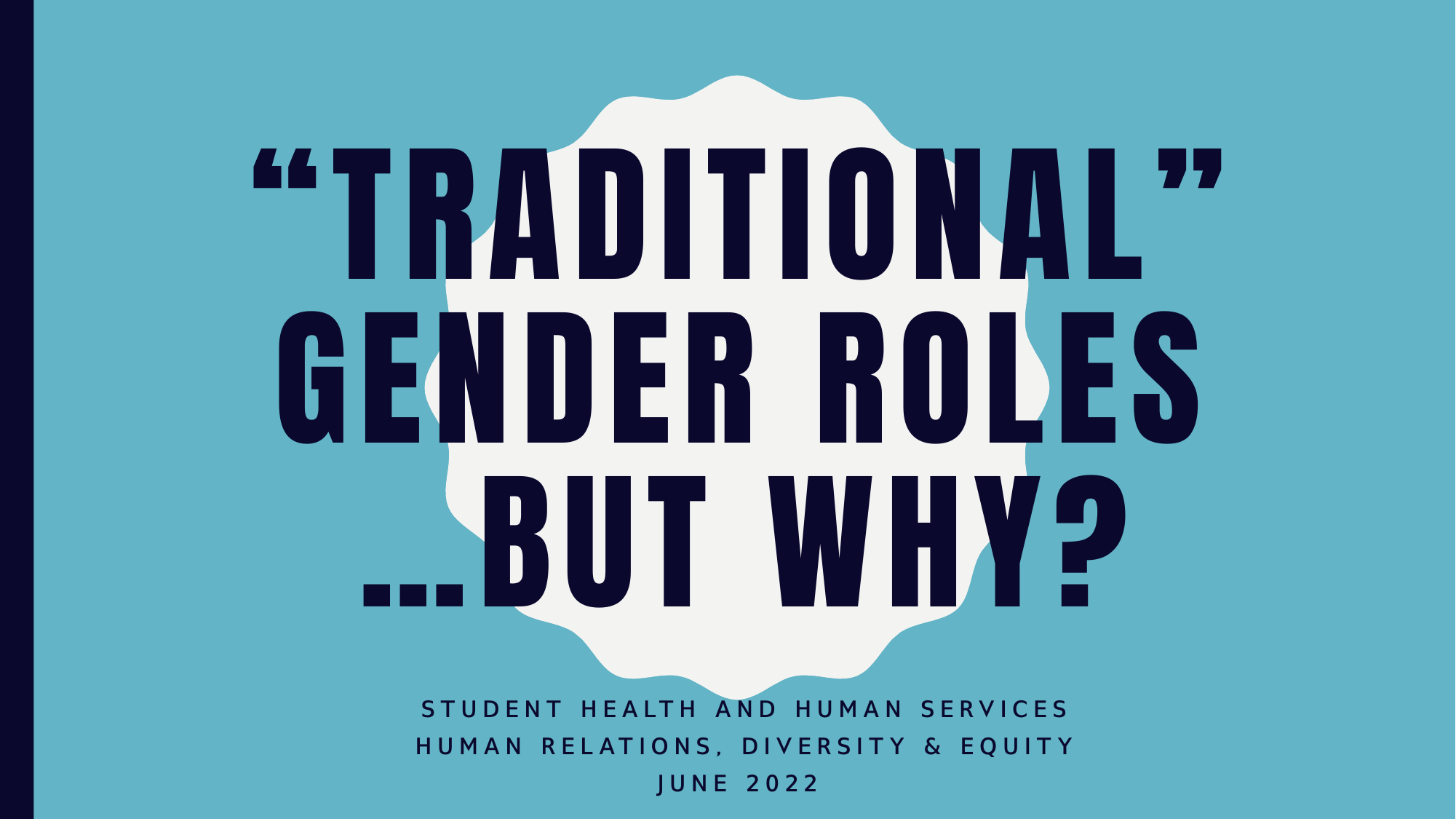

# “traditional” Gender Roles …but why?
Student health and human services
Human relations, diversity & Equity
June 2022